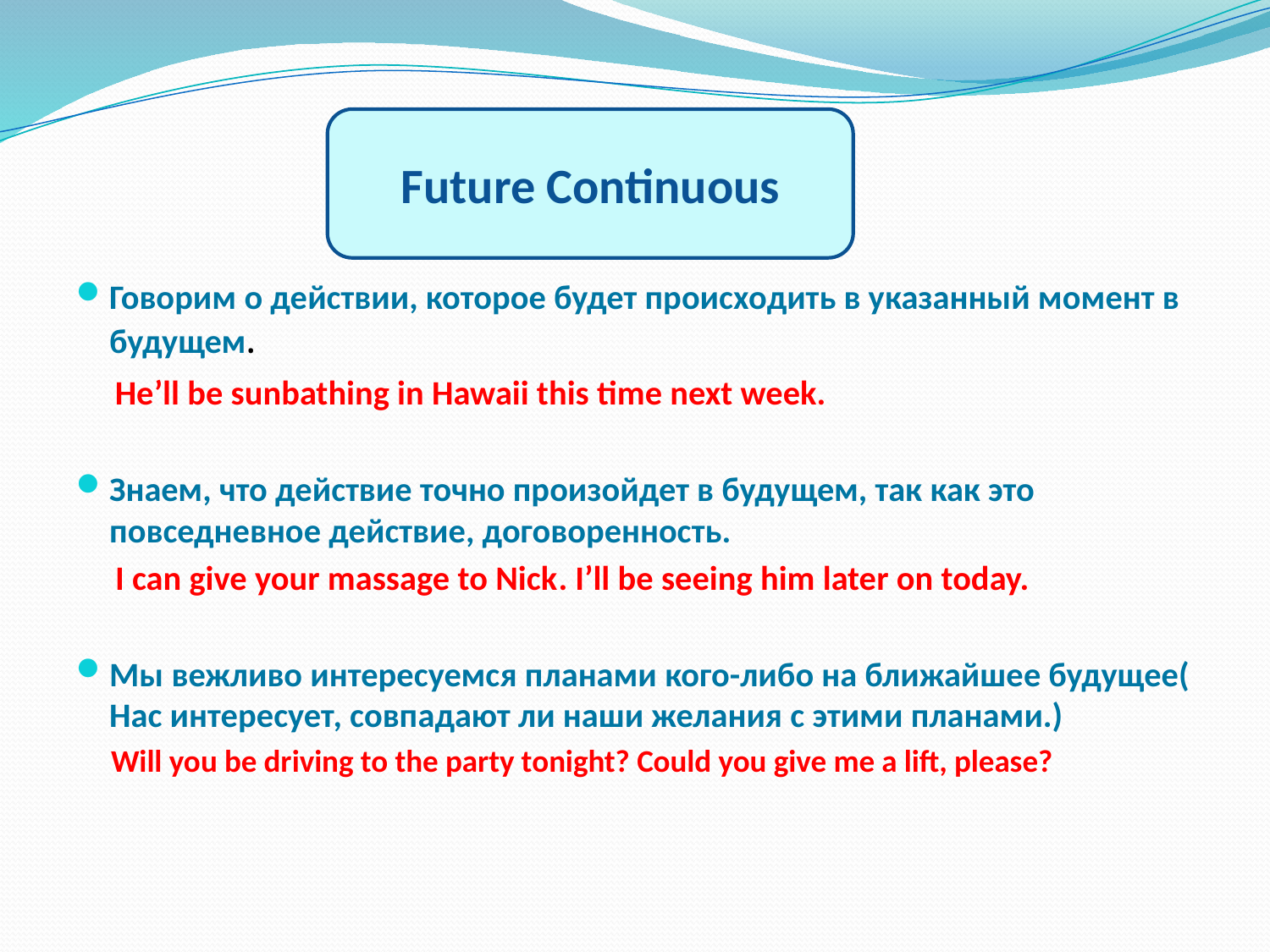

#
Future Continuous
Говорим о действии, которое будет происходить в указанный момент в будущем.
    He’ll be sunbathing in Hawaii this time next week.

Знаем, что действие точно произойдет в будущем, так как это повседневное действие, договоренность.
     I can give your massage to Nick. I’ll be seeing him later on today.

Мы вежливо интересуемся планами кого-либо на ближайшее будущее( Нас интересует, совпадают ли наши желания с этими планами.)
     Will you be driving to the party tonight? Could you give me a lift, please?